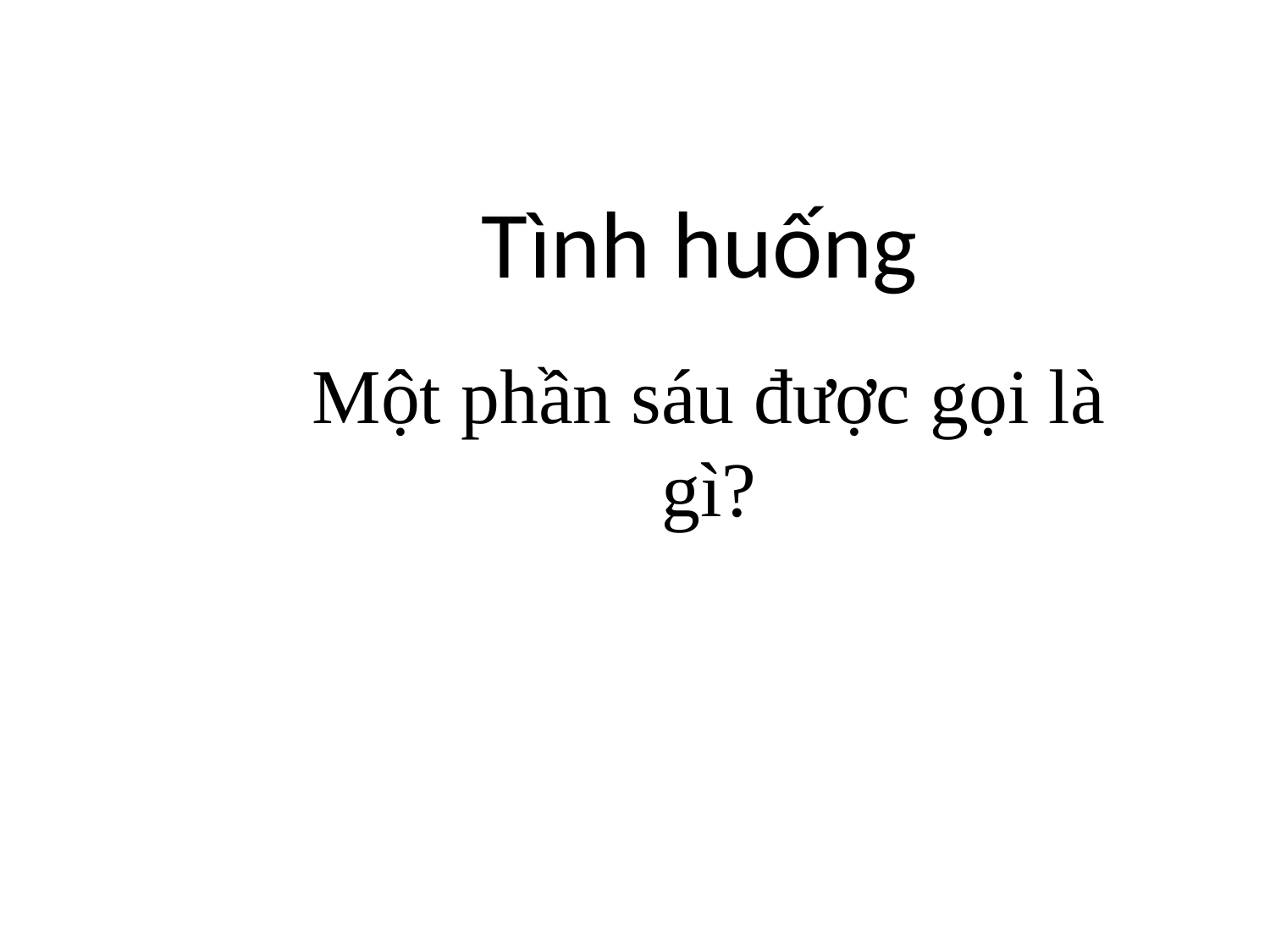

Tình huống
Một phần sáu được gọi là gì?